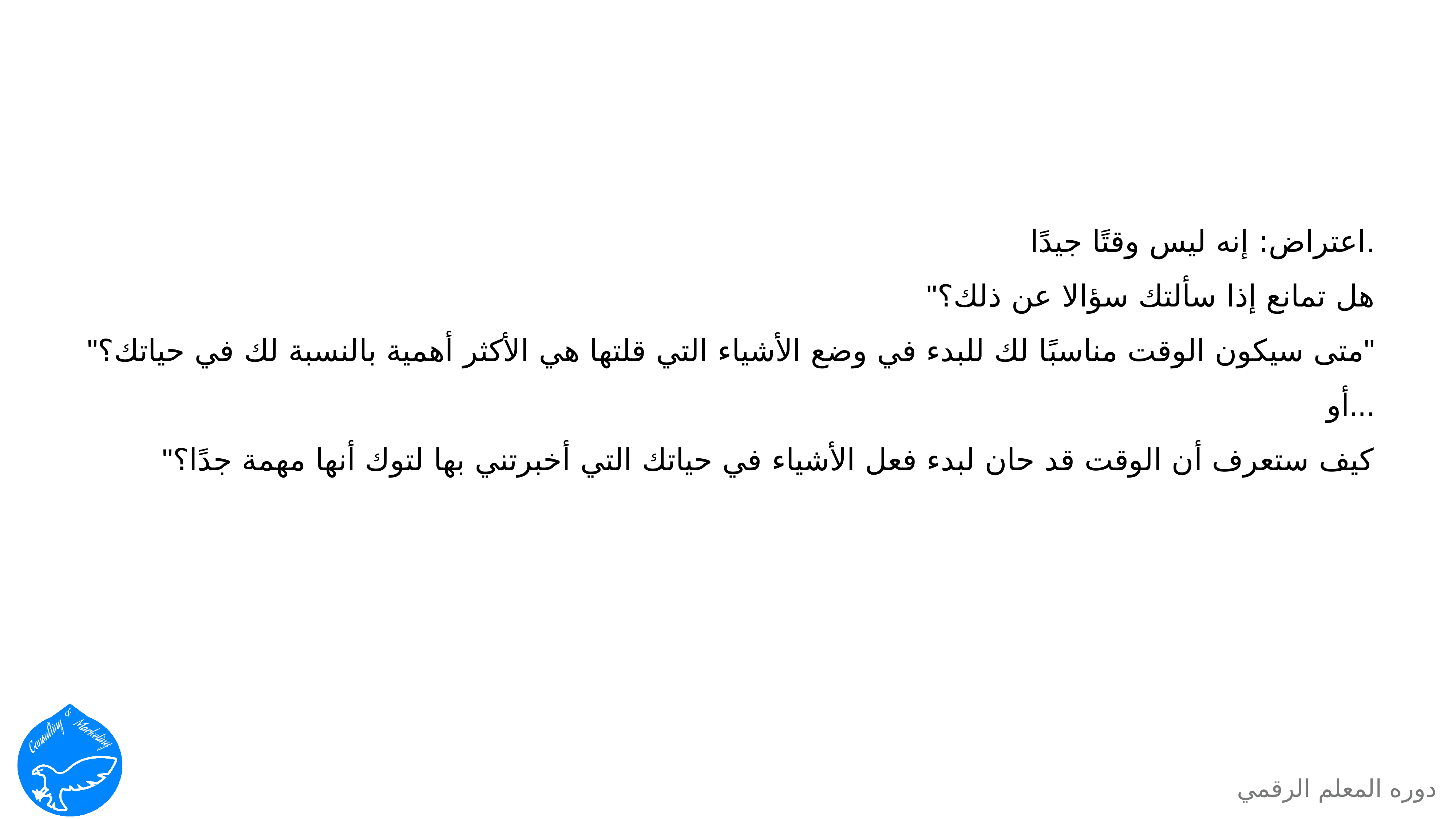

اعتراض: إنه ليس وقتًا جيدًا.
"هل تمانع إذا سألتك سؤالا عن ذلك؟
"متى سيكون الوقت مناسبًا لك للبدء في وضع الأشياء التي قلتها هي الأكثر أهمية بالنسبة لك في حياتك؟"
أو...
"كيف ستعرف أن الوقت قد حان لبدء فعل الأشياء في حياتك التي أخبرتني بها لتوك أنها مهمة جدًا؟